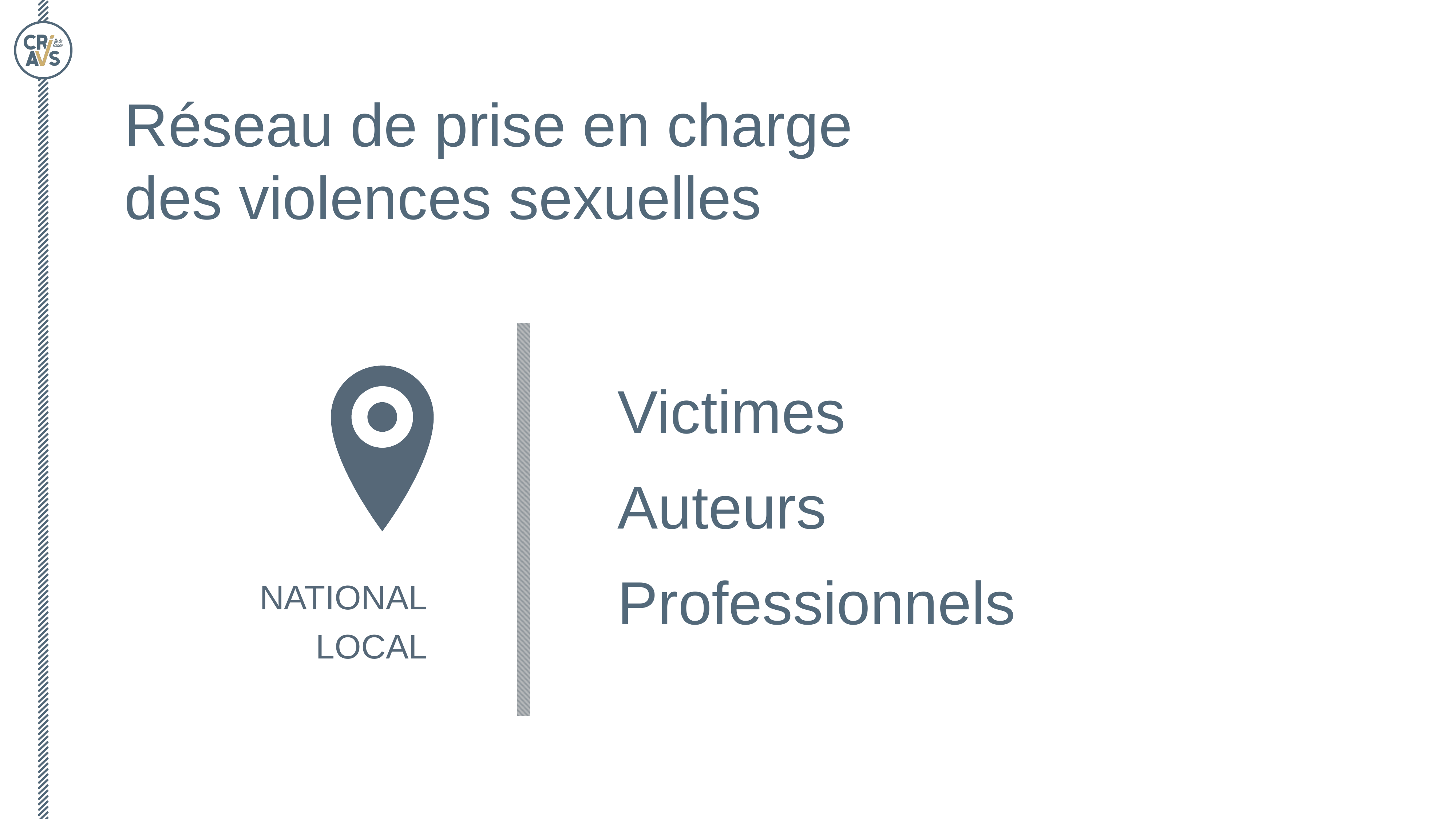

Réseau de prise en charge
des violences sexuelles

Victimes
Auteurs
Professionnels
NATIONAL
LOCAL